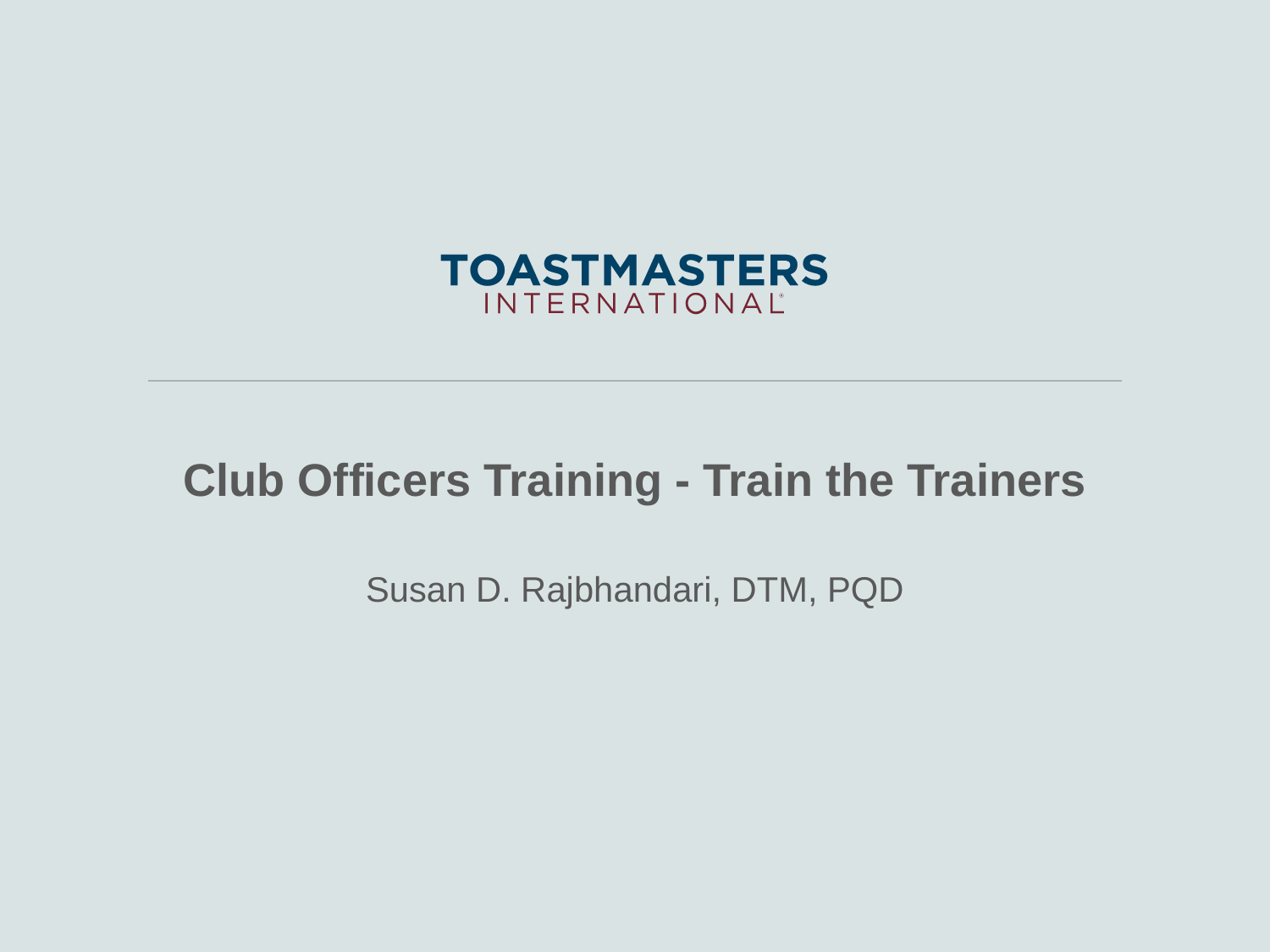

# Club Officers Training - Train the Trainers
Susan D. Rajbhandari, DTM, PQD